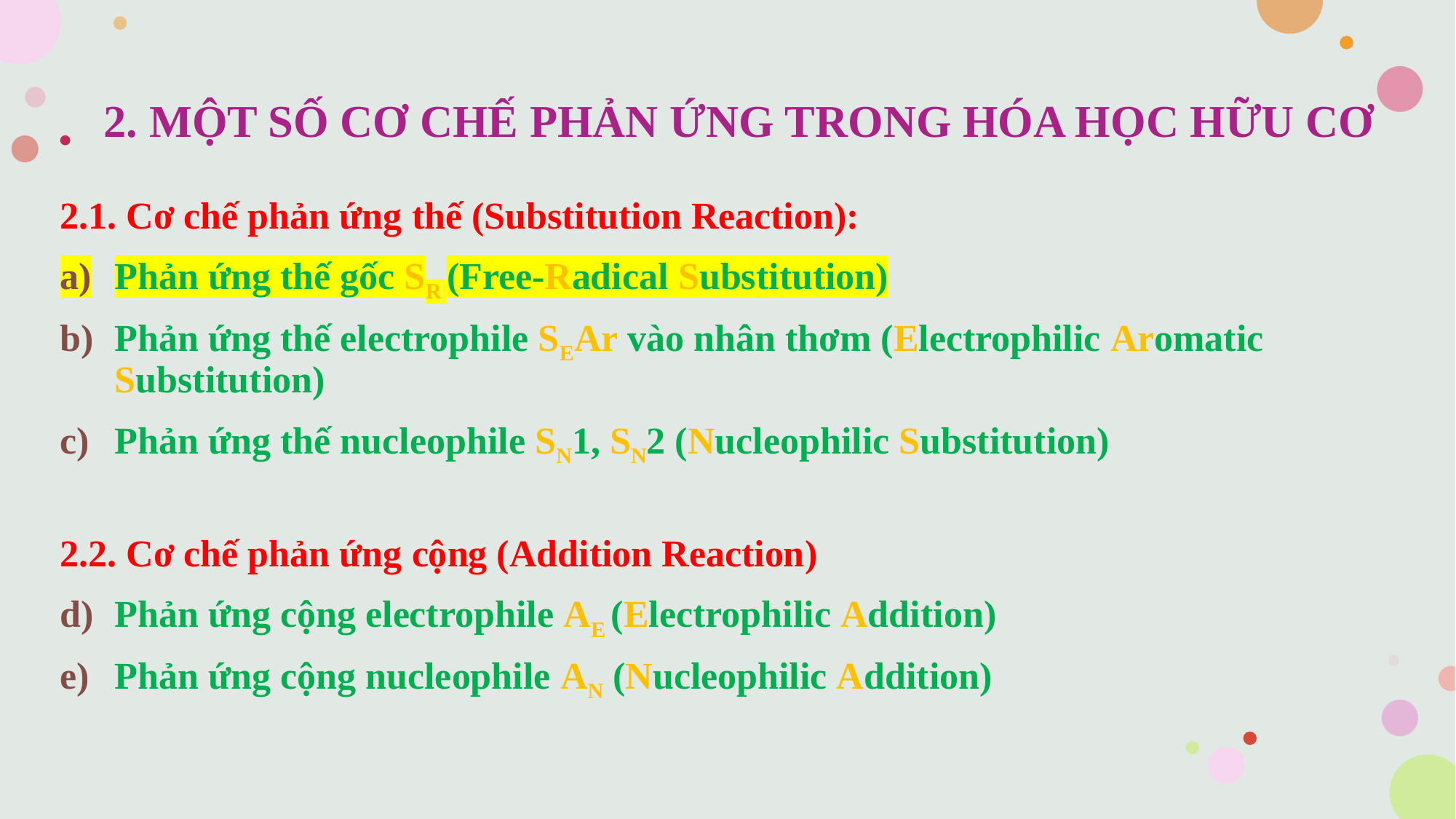

# 2. MỘT SỐ CƠ CHẾ PHẢN ỨNG TRONG HÓA HỌC HỮU CƠ
2.1. Cơ chế phản ứng thế (Substitution Reaction):
Phản ứng thế gốc SR (Free-Radical Substitution)
Phản ứng thế electrophile SEAr vào nhân thơm (Electrophilic Aromatic Substitution)
Phản ứng thế nucleophile SN1, SN2 (Nucleophilic Substitution)

2.2. Cơ chế phản ứng cộng (Addition Reaction)
Phản ứng cộng electrophile AE (Electrophilic Addition)
Phản ứng cộng nucleophile AN (Nucleophilic Addition)